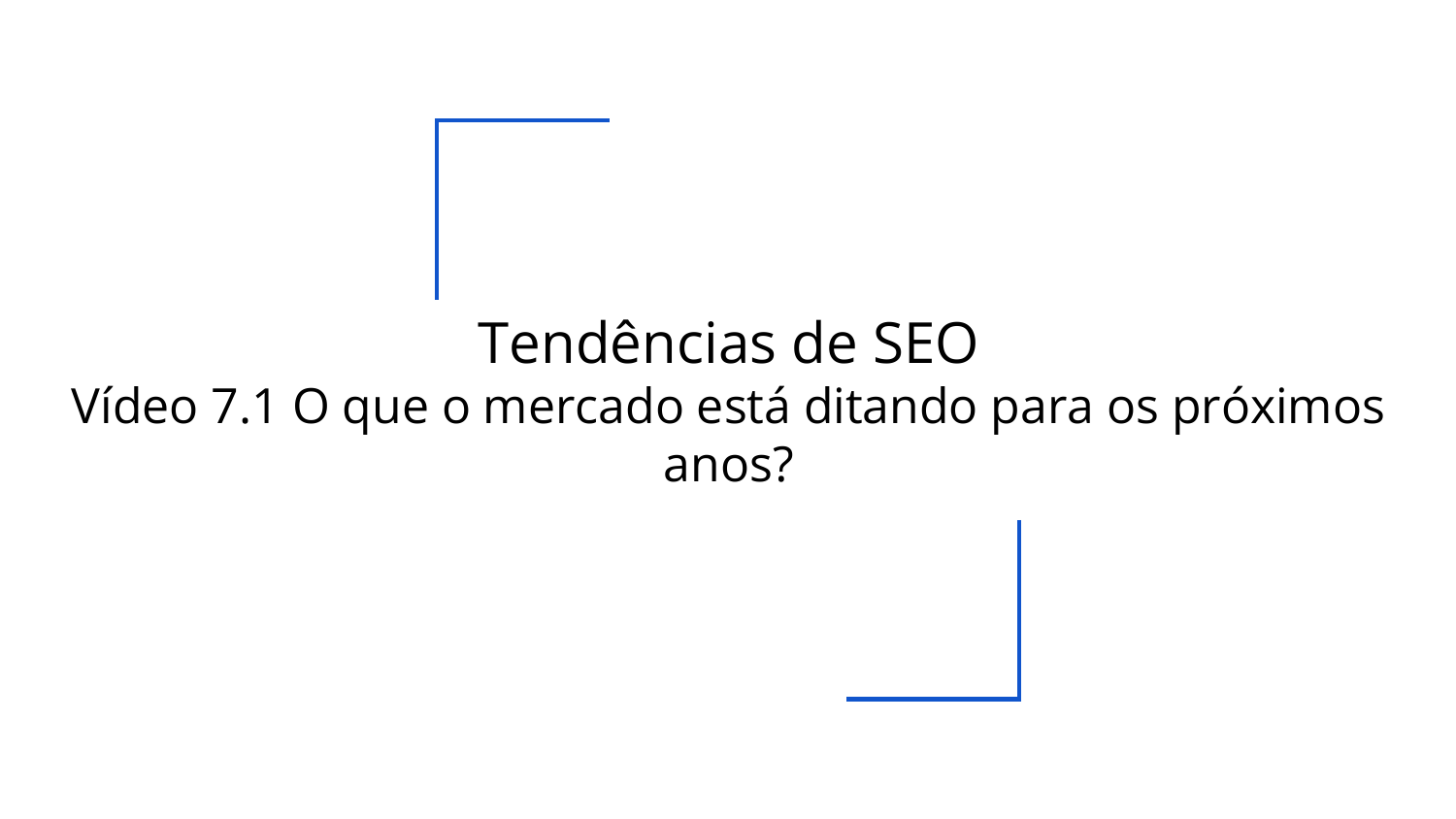

# Tendências de SEO
Vídeo 7.1 O que o mercado está ditando para os próximos anos?